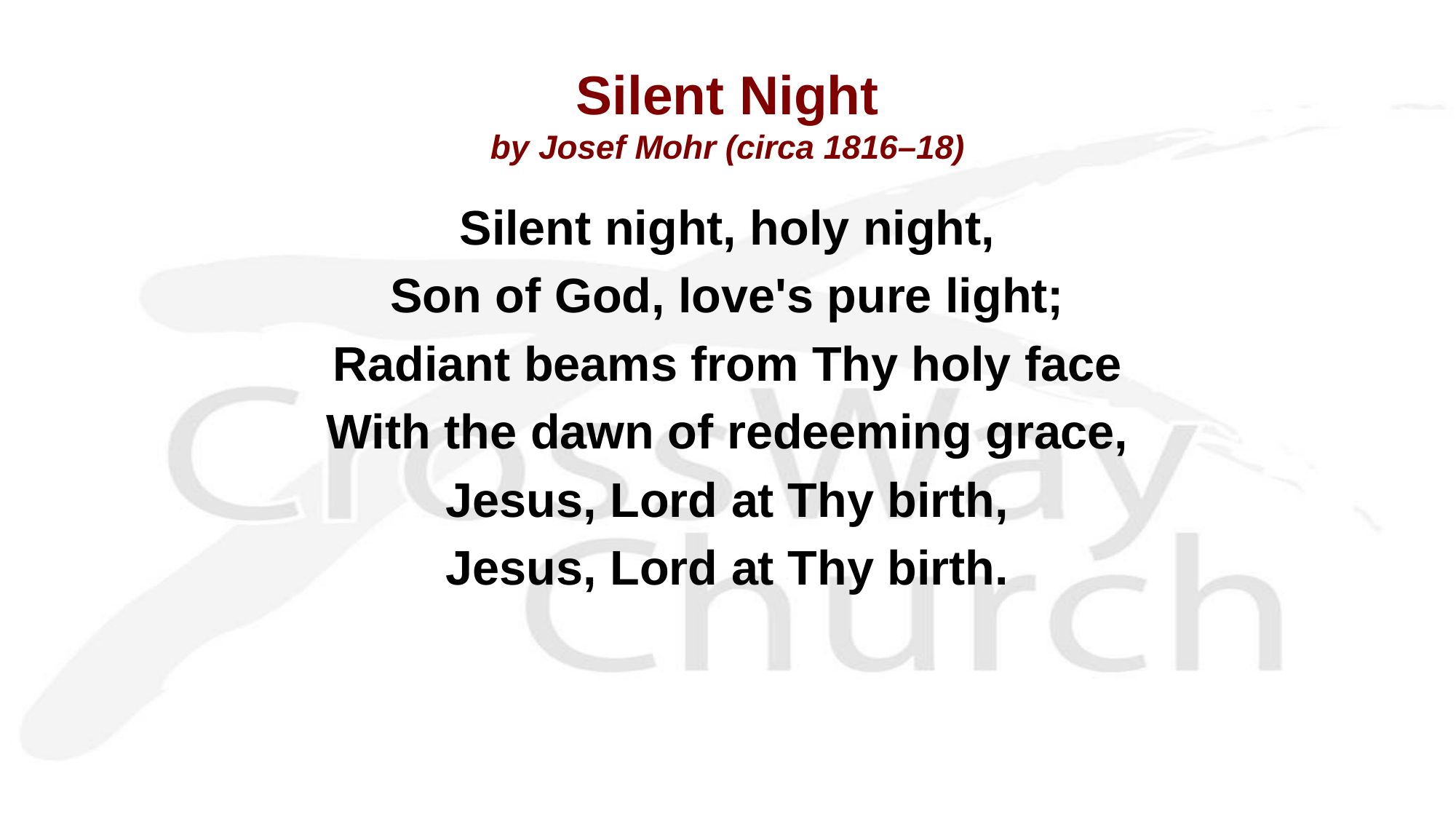

Silent Night
by Josef Mohr (circa 1816–18)
Silent night, holy night,
Son of God, love's pure light;
Radiant beams from Thy holy face
With the dawn of redeeming grace,
Jesus, Lord at Thy birth,
Jesus, Lord at Thy birth.